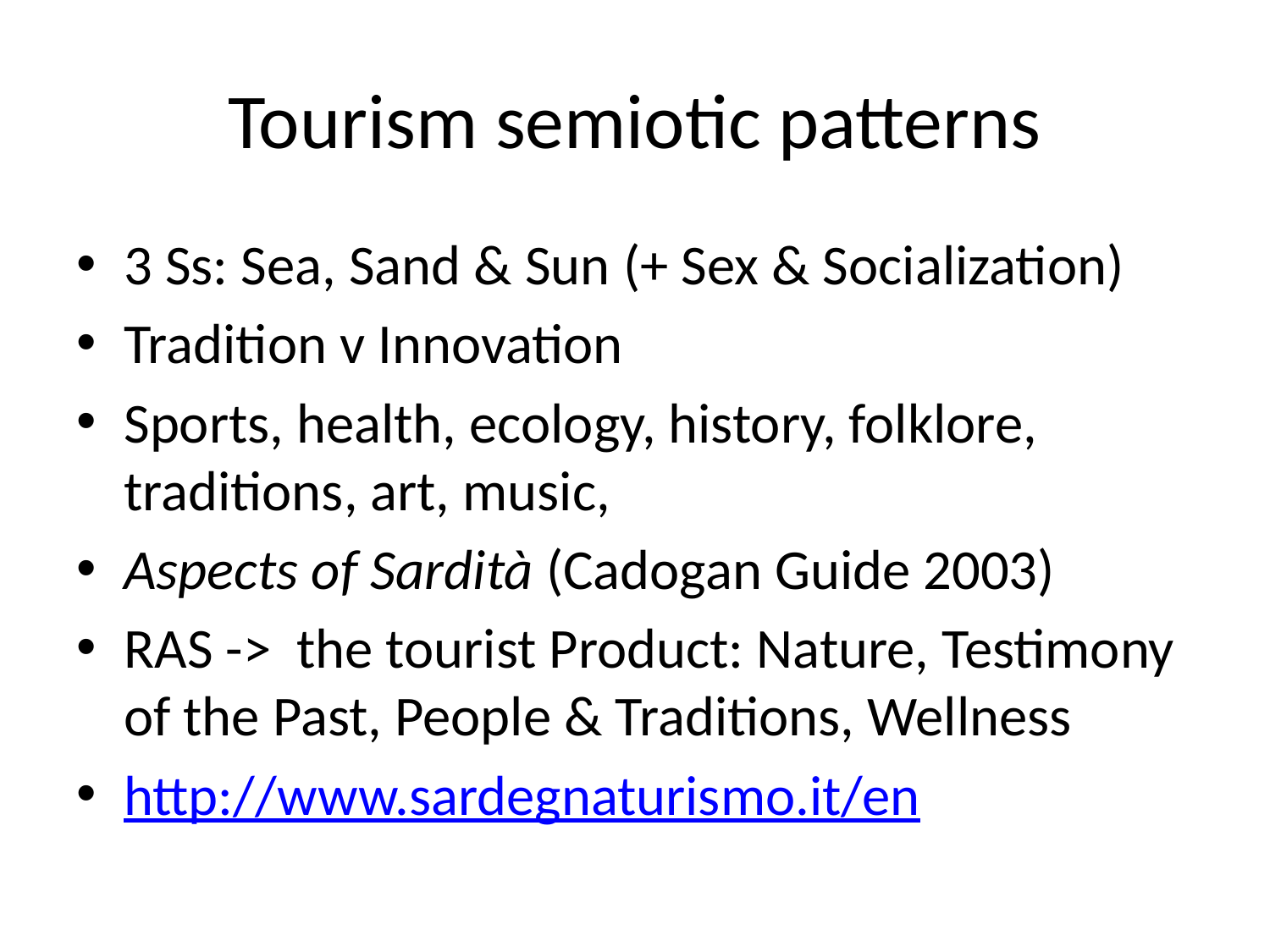

# Tourism semiotic patterns
3 Ss: Sea, Sand & Sun (+ Sex & Socialization)
Tradition v Innovation
Sports, health, ecology, history, folklore, traditions, art, music,
Aspects of Sardità (Cadogan Guide 2003)
RAS ->  the tourist Product: Nature, Testimony of the Past, People & Traditions, Wellness
http://www.sardegnaturismo.it/en